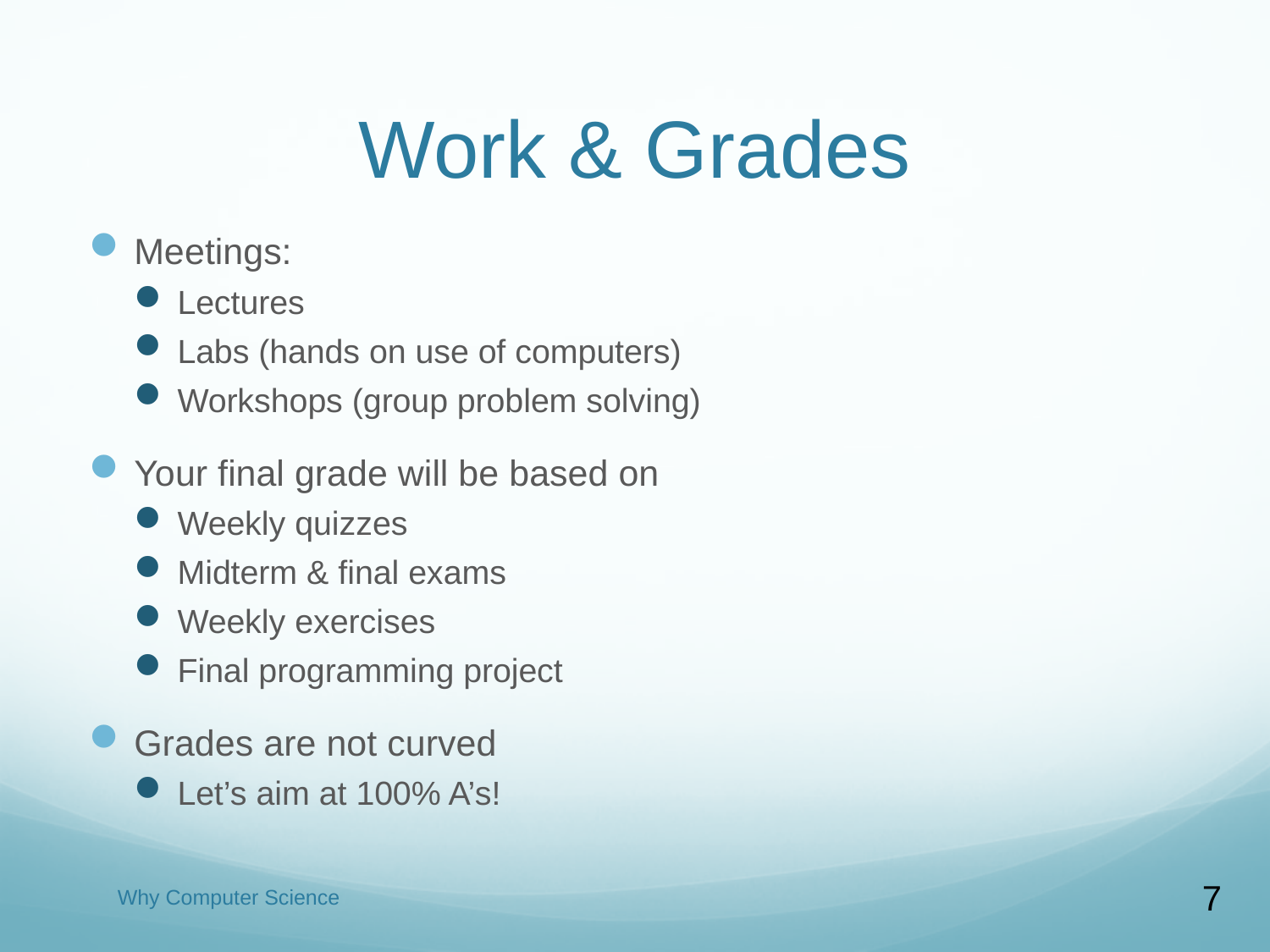

# Work & Grades
Meetings:
Lectures
Labs (hands on use of computers)
Workshops (group problem solving)
Your final grade will be based on
Weekly quizzes
Midterm & final exams
Weekly exercises
Final programming project
Grades are not curved
Let’s aim at 100% A’s!
Why Computer Science
7